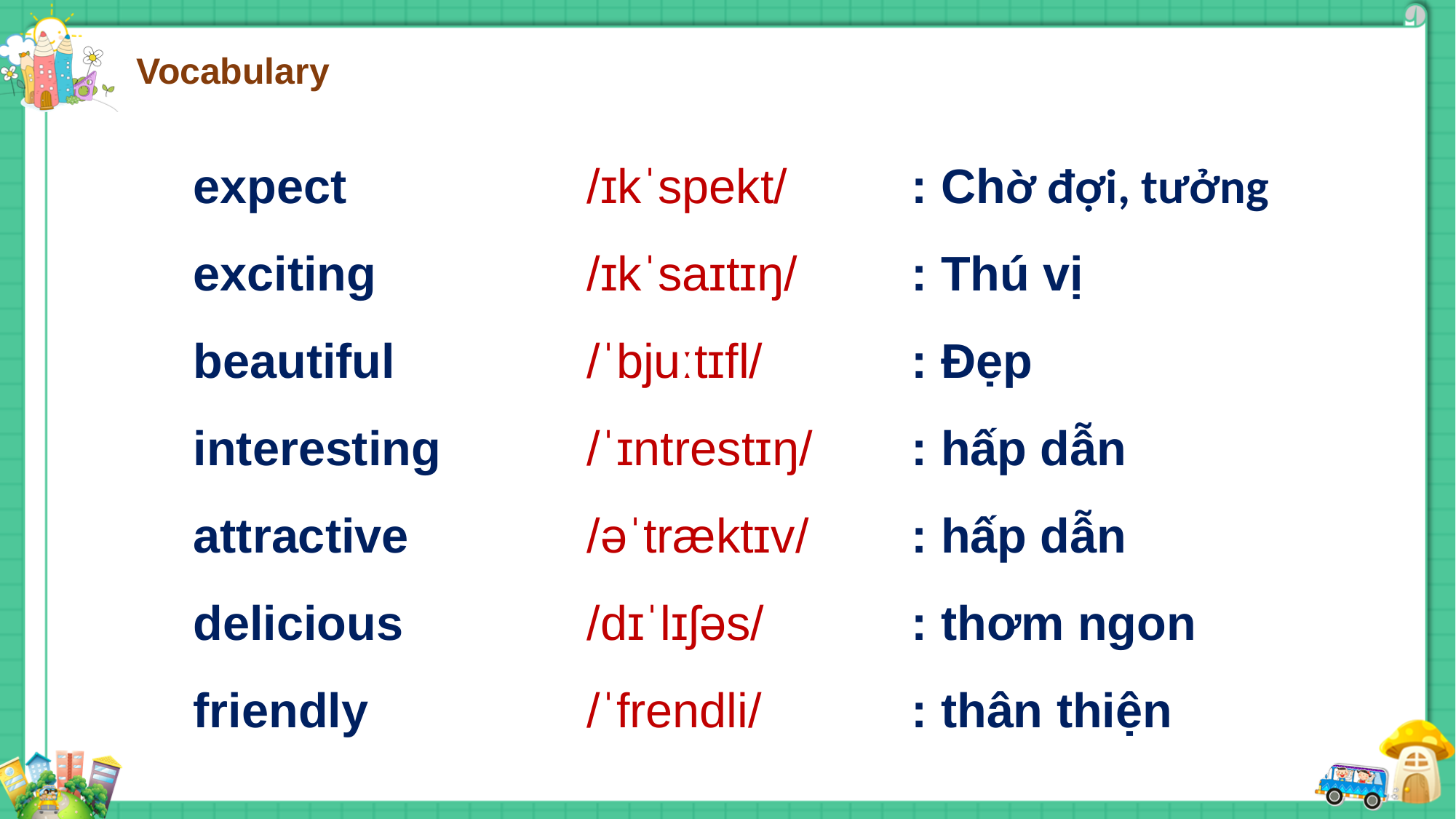

Vocabulary
: Chờ đợi, tưởng
: Thú vị
: Đẹp
: hấp dẫn
: hấp dẫn
: thơm ngon
: thân thiện
/ɪkˈspekt/
/ɪkˈsaɪtɪŋ/
/ˈbjuːtɪfl/
/ˈɪntrestɪŋ/
/əˈtræktɪv/
/dɪˈlɪʃəs/
/ˈfrendli/
expect
exciting
beautiful
interesting
attractive
delicious
friendly